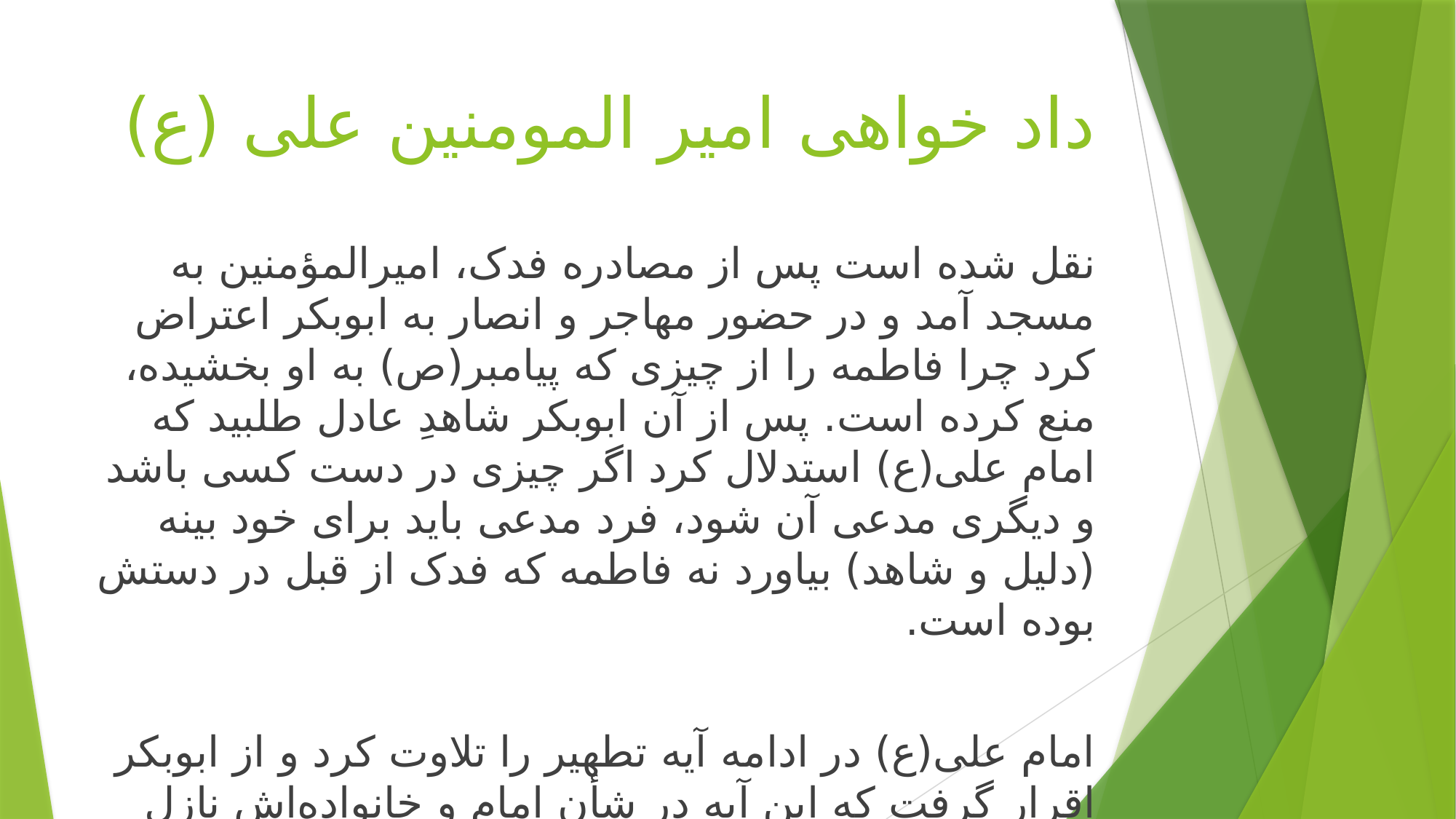

# داد خواهی امیر المومنین علی (ع)
نقل شده است پس از مصادره فدک، امیرالمؤمنین به مسجد آمد و در حضور مهاجر و انصار به ابوبکر اعتراض کرد چرا فاطمه را از چیزی که پیامبر(ص) به او بخشیده، منع کرده است. پس از آن ابوبکر شاهدِ عادل طلبید که امام علی(ع) استدلال کرد اگر چیزی در دست کسی باشد و دیگری مدعی آن شود، فرد مدعی باید برای خود بینه (دلیل و شاهد) بیاورد نه فاطمه که فدک از قبل در دستش بوده است.

امام علی(ع) در ادامه آیه تطهیر را تلاوت کرد و از ابوبکر اقرار گرفت که این آیه در شأن امام و خانواده‌اش نازل شده است. سپس پرسید اگر دو شاهد بگویند فاطمه مرتکب فحشا شده چه کار خواهی کرد؟ که ابوبکر گفت بر فاطمه حد خواهم زد. امیرالمؤمنین گفت بنابراین تو شهادت خلق را بر شهادت خداوند ترجیح داده‌ای و کافر خواهی بود. در این هنگام مردم گریستند و پراکنده شدند. نقل شده است امام علی(ع) همچنین نامه‌ای به ابوبکر نوشت و در کلامی تهدیدآمیز، از غصب خلافت و فدک سخن گفت.